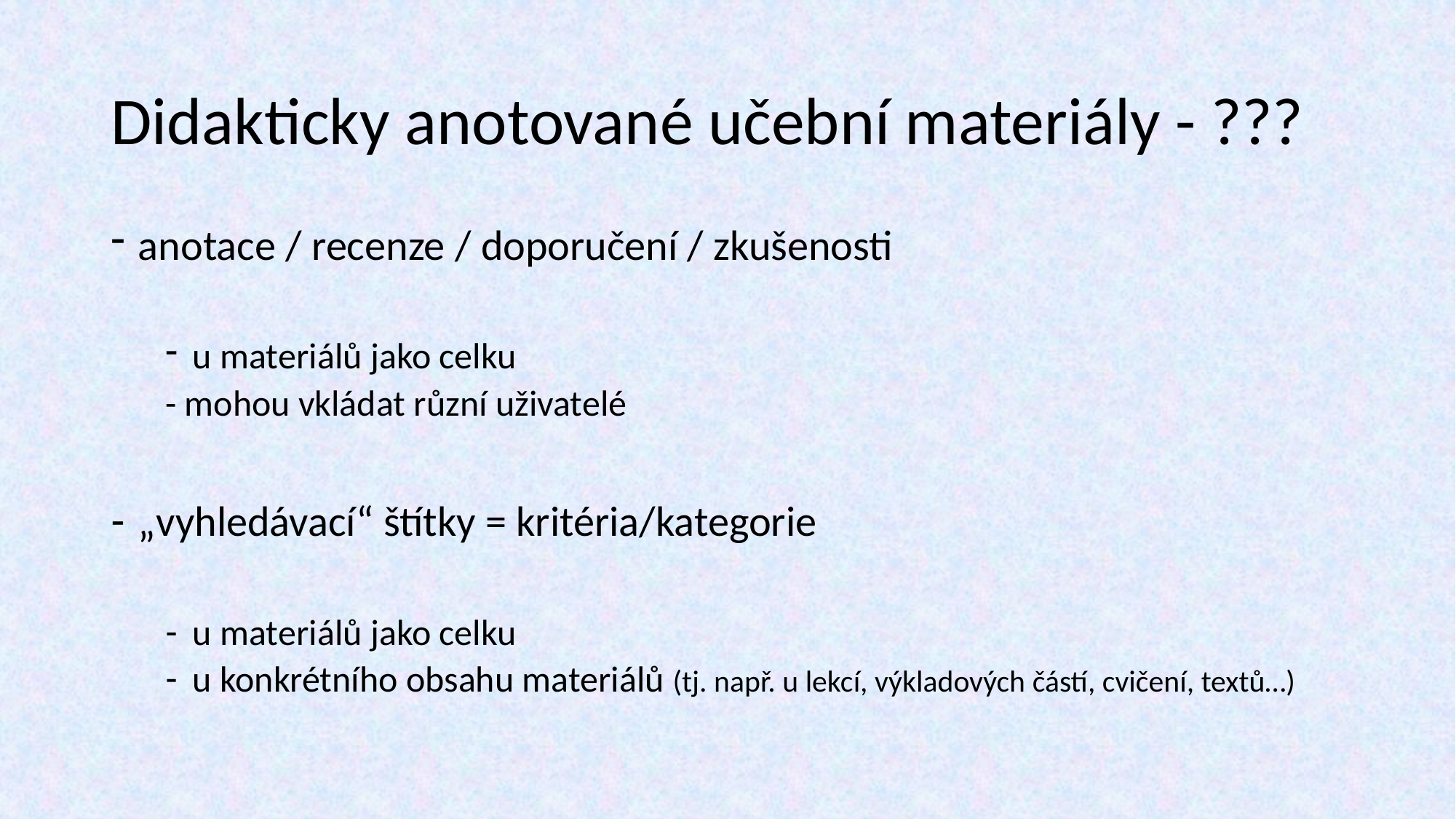

# Didakticky anotované učební materiály - ???
anotace / recenze / doporučení / zkušenosti

u materiálů jako celku
- mohou vkládat různí uživatelé

„vyhledávací“ štítky = kritéria/kategorie

u materiálů jako celku
u konkrétního obsahu materiálů (tj. např. u lekcí, výkladových částí, cvičení, textů…)